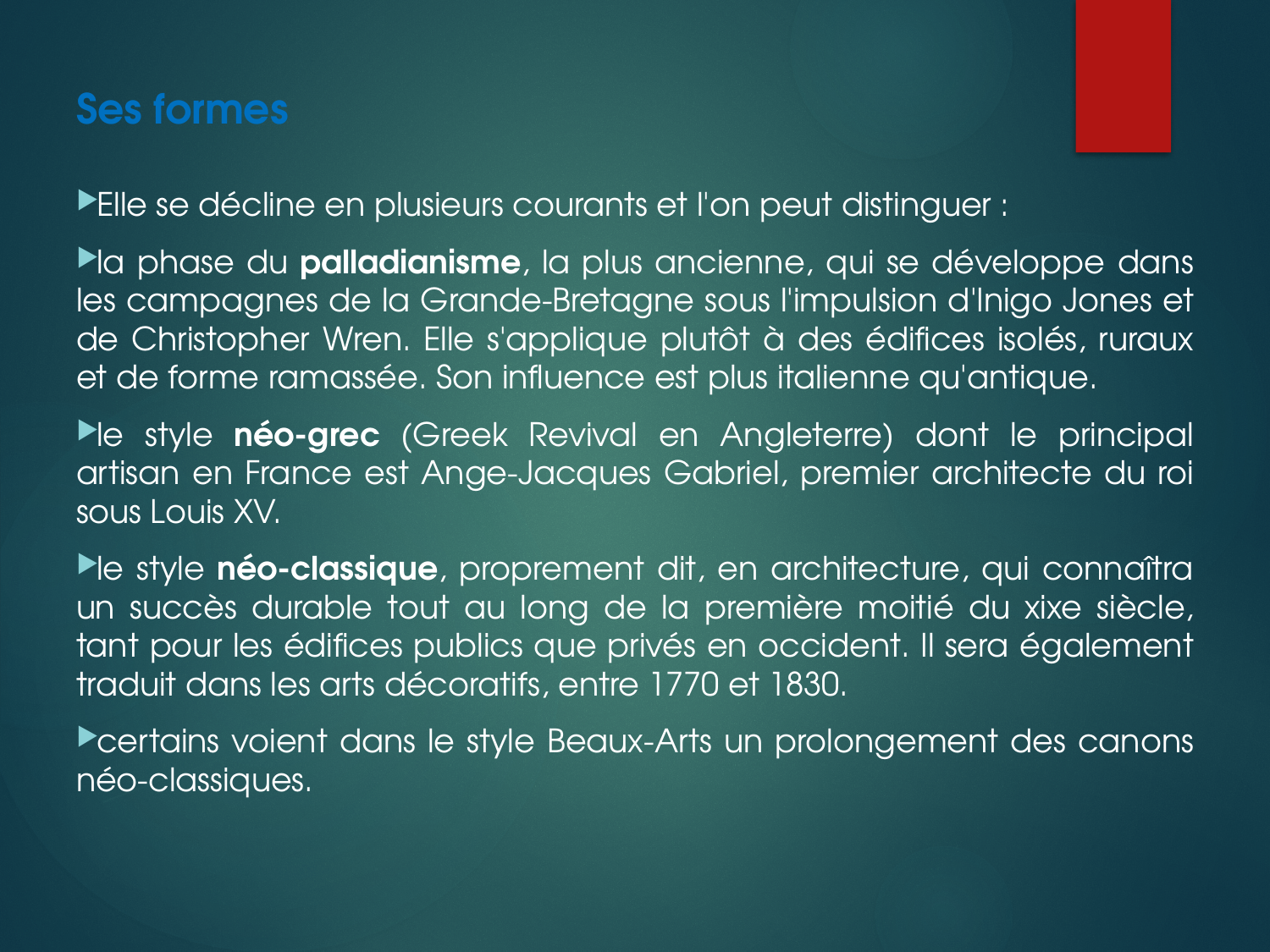

Ses formes

Elle se décline en plusieurs courants et l'on peut distinguer :
la phase du palladianisme, la plus ancienne, qui se développe dans les campagnes de la Grande-Bretagne sous l'impulsion d'Inigo Jones et de Christopher Wren. Elle s'applique plutôt à des édifices isolés, ruraux et de forme ramassée. Son influence est plus italienne qu'antique.
le style néo-grec (Greek Revival en Angleterre) dont le principal artisan en France est Ange-Jacques Gabriel, premier architecte du roi sous Louis XV.
le style néo-classique, proprement dit, en architecture, qui connaîtra un succès durable tout au long de la première moitié du xixe siècle, tant pour les édifices publics que privés en occident. Il sera également traduit dans les arts décoratifs, entre 1770 et 1830.
certains voient dans le style Beaux-Arts un prolongement des canons néo-classiques.